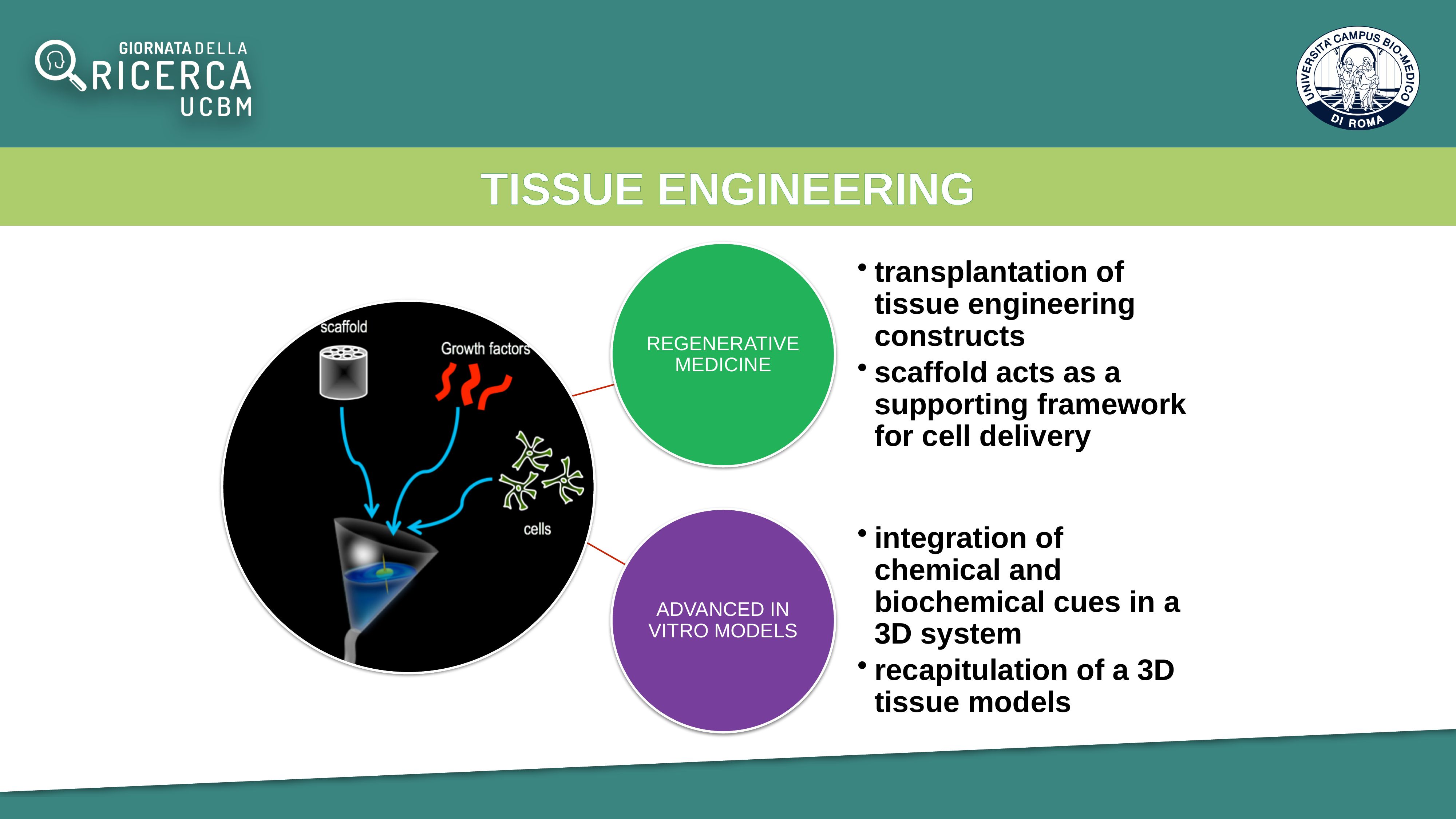

REGENERATIVE MEDICINE
transplantation of tissue engineering constructs
scaffold acts as a supporting framework for cell delivery
ADVANCED IN VITRO MODELS
integration of chemical and biochemical cues in a 3D system
recapitulation of a 3D tissue models
TISSUE ENGINEERING